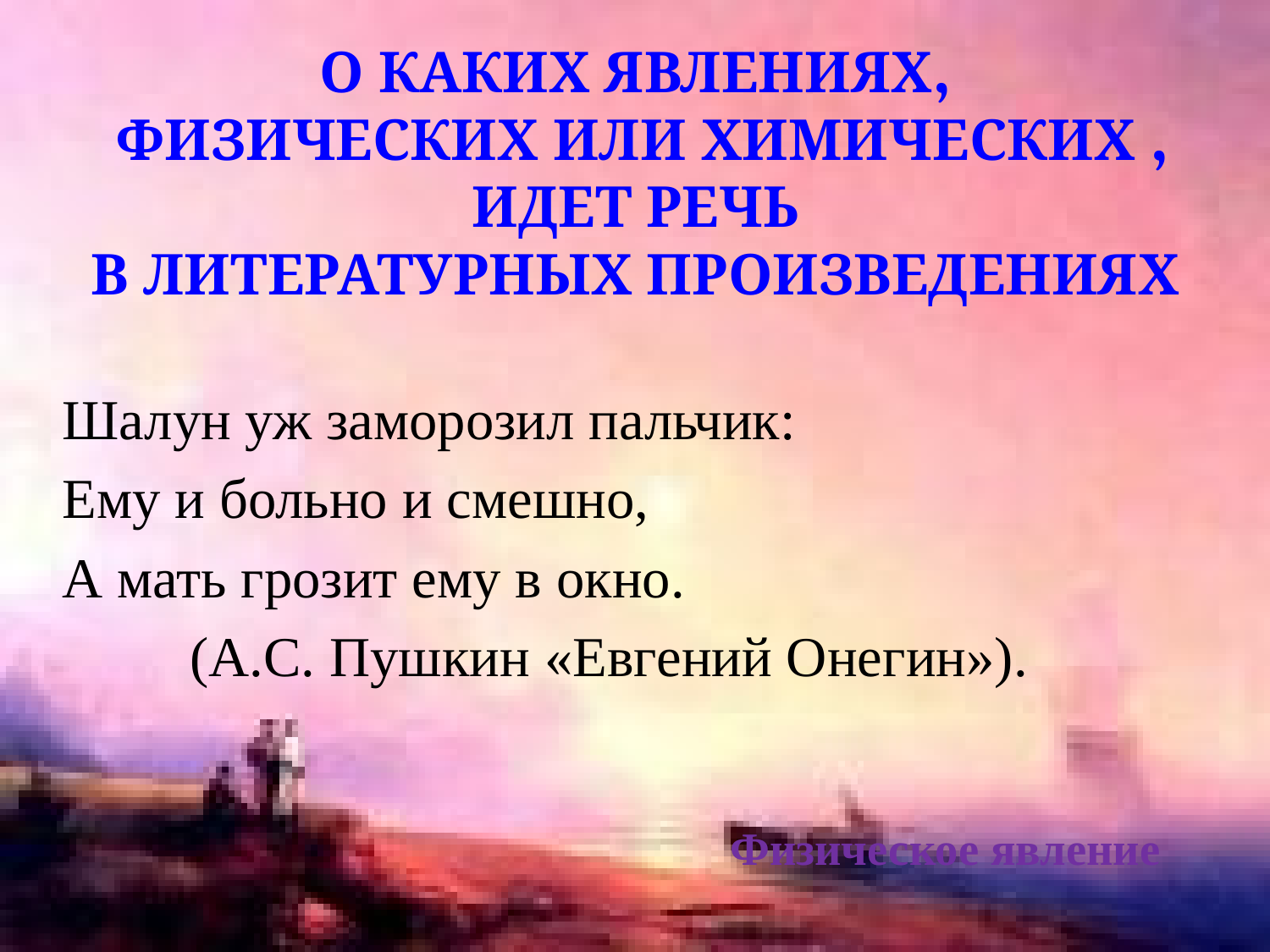

О каких явлениях,
физических или химических ,
идет речь
в литературных произведениях
Шалун уж заморозил пальчик:
Ему и больно и смешно,
А мать грозит ему в окно.
         (А.С. Пушкин «Евгений Онегин»).

Физическое явление